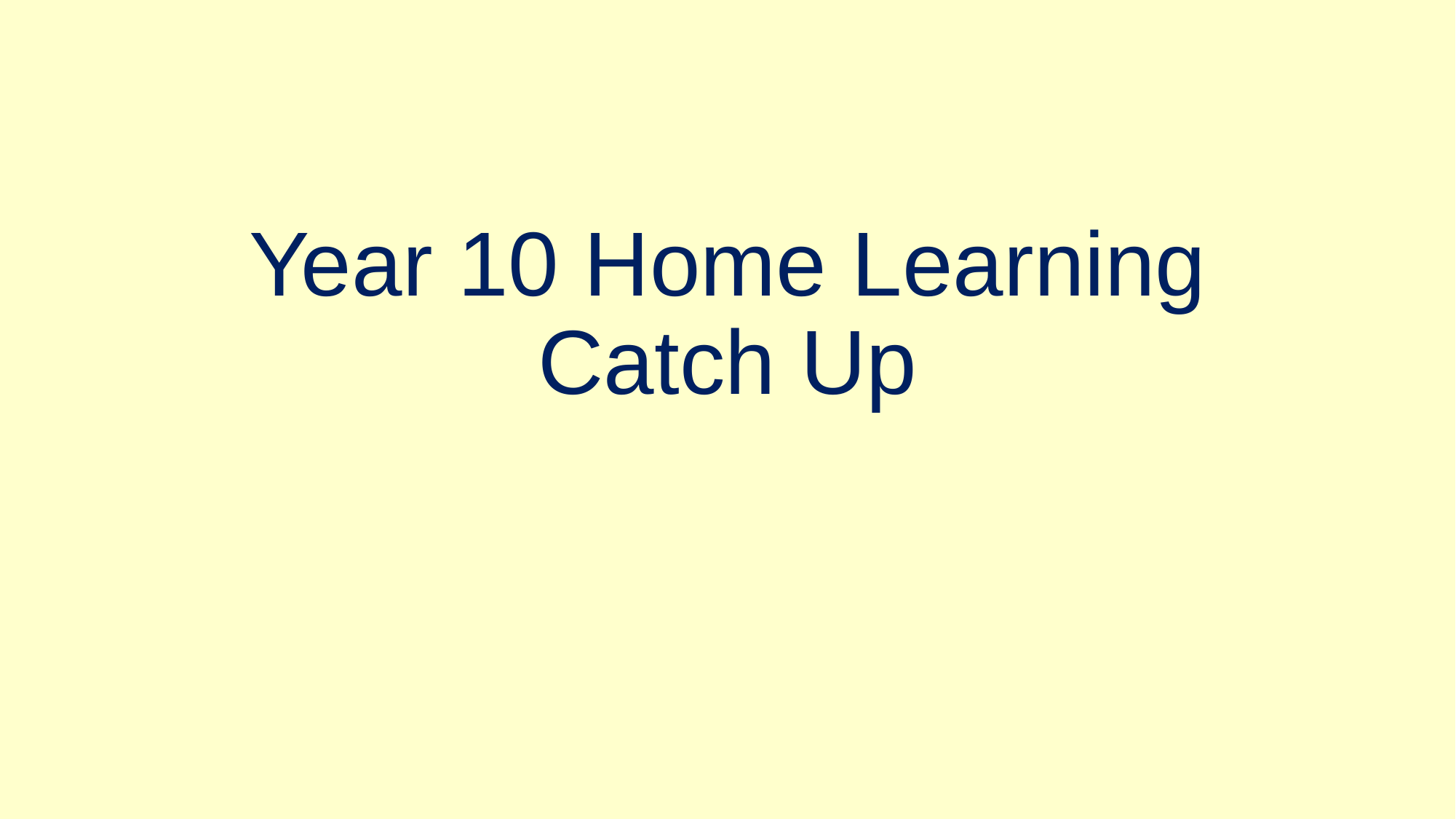

# Year 10 Home Learning Catch Up